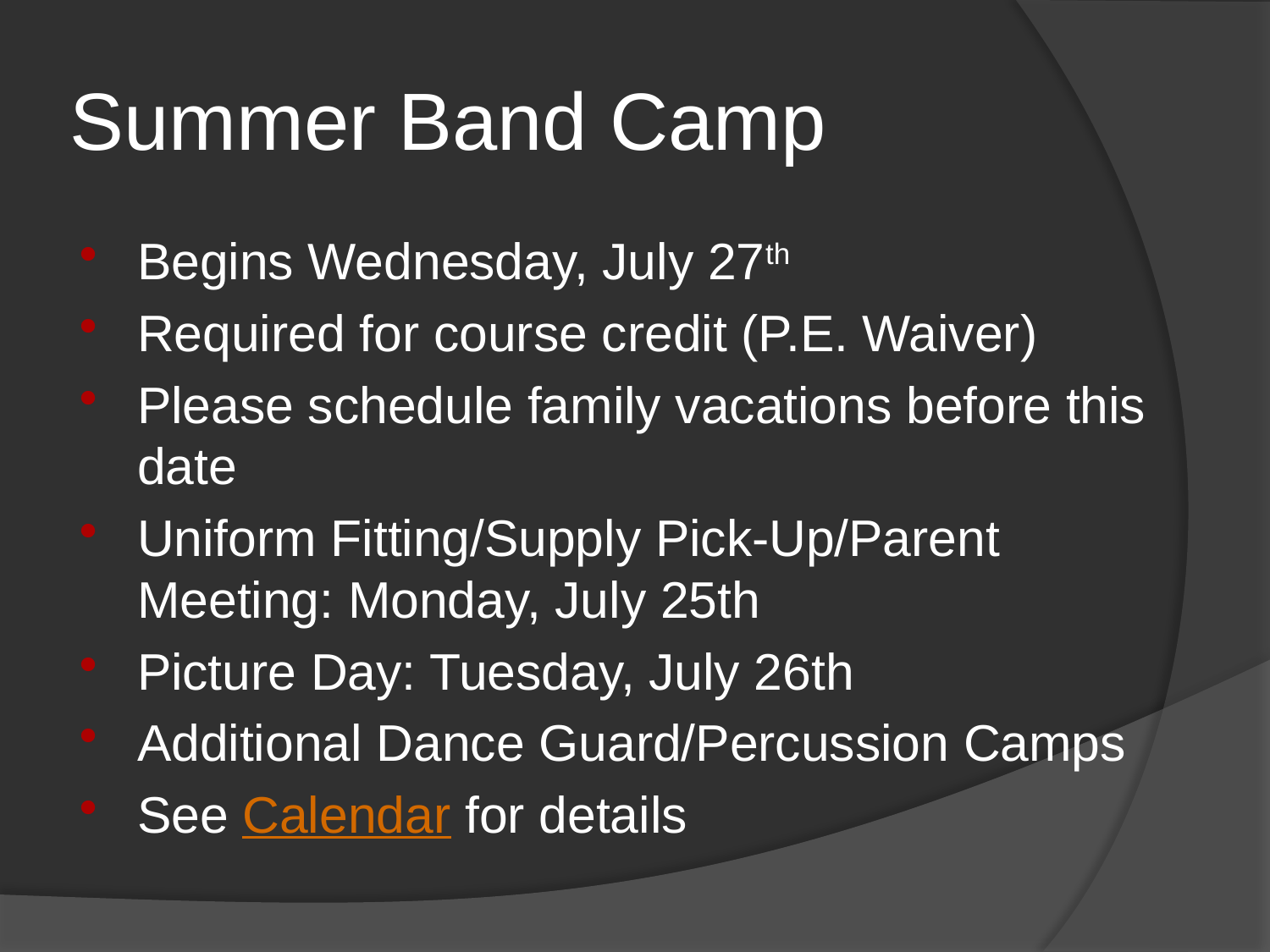

# Summer Band Camp
Begins Wednesday, July 27th
Required for course credit (P.E. Waiver)
Please schedule family vacations before this date
Uniform Fitting/Supply Pick-Up/Parent Meeting: Monday, July 25th
Picture Day: Tuesday, July 26th
Additional Dance Guard/Percussion Camps
See Calendar for details